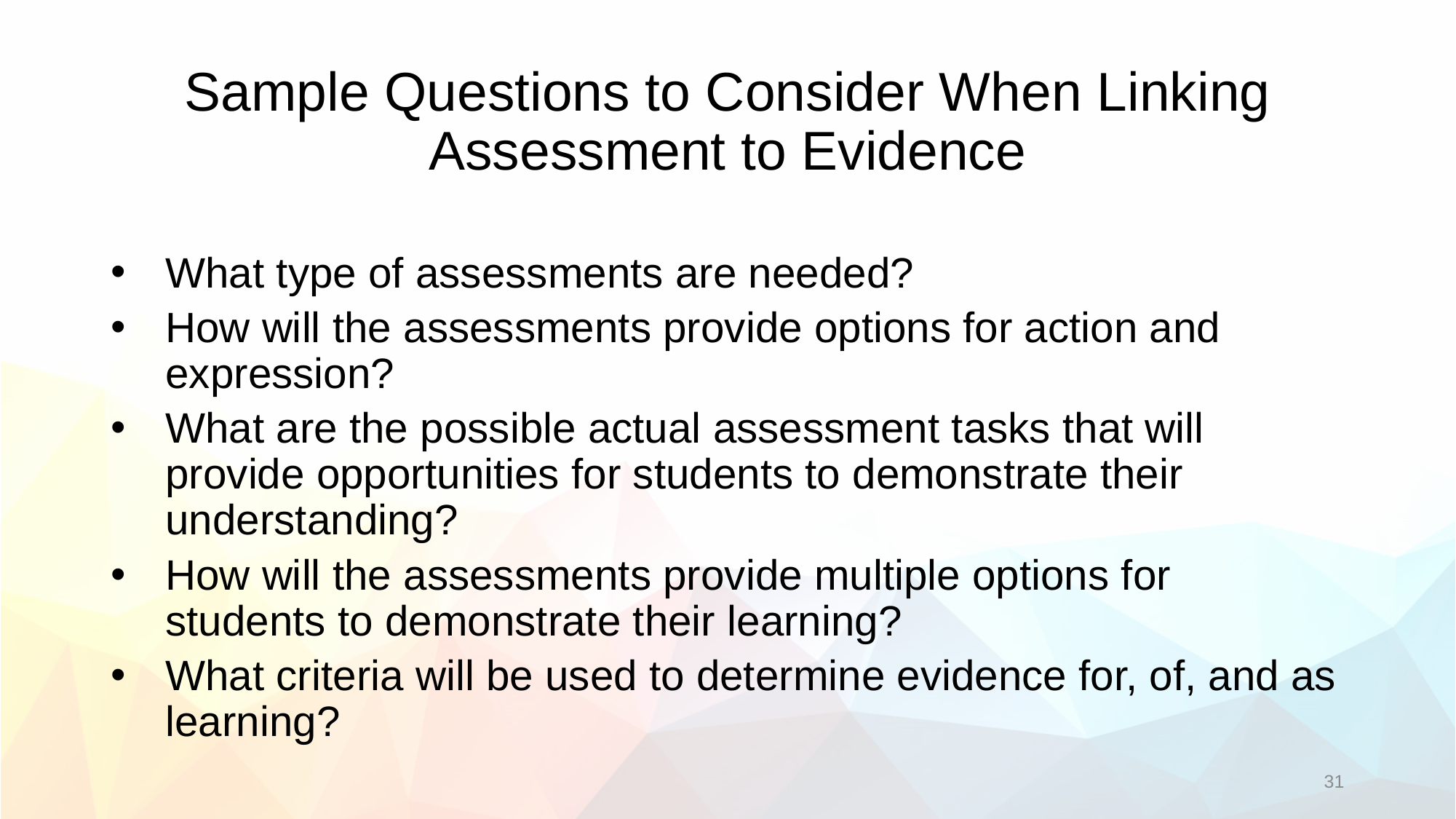

# Sample Questions to Consider When Linking Assessment to Evidence
What type of assessments are needed?
How will the assessments provide options for action and expression?
What are the possible actual assessment tasks that will provide opportunities for students to demonstrate their understanding?
How will the assessments provide multiple options for students to demonstrate their learning?
What criteria will be used to determine evidence for, of, and as learning?
31